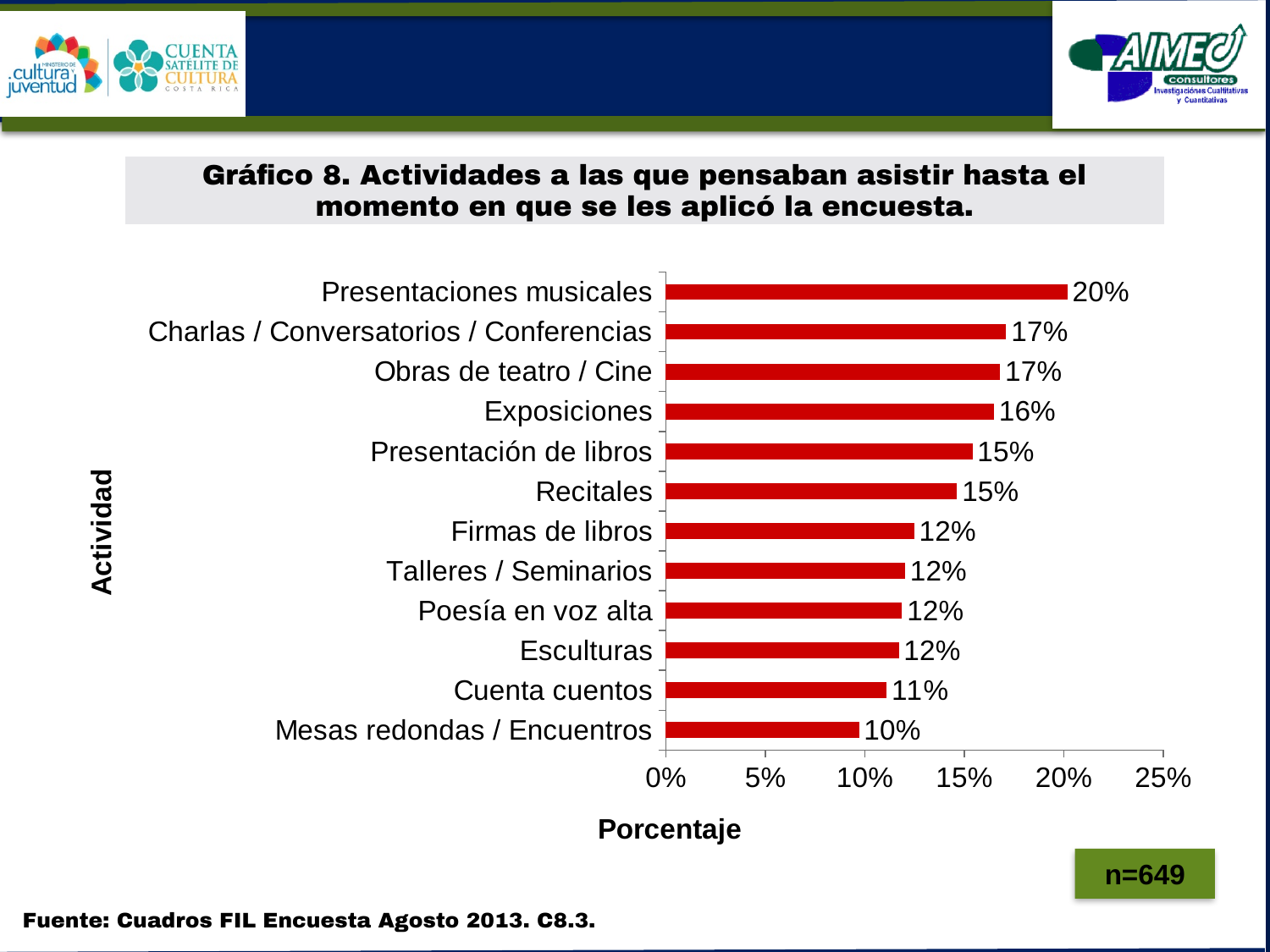

| Gráfico 8. Actividades a las que pensaban asistir hasta el momento en que se les aplicó la encuesta. |
| --- |

### Chart

| Category |  |
|---|---|
| Presentaciones musicales | 0.20184899845916798 |
| Charlas / Conversatorios / Conferencias | 0.17103235747303544 |
| Obras de teatro / Cine | 0.16795069337442223 |
| Exposiciones | 0.1648690292758089 |
| Presentación de libros | 0.15408320493066258 |
| Recitales | 0.14637904468412943 |
| Firmas de libros | 0.12480739599383665 |
| Talleres / Seminarios | 0.12018489984591678 |
| Poesía en voz alta | 0.11864406779661019 |
| Esculturas | 0.11710323574730355 |
| Cuenta cuentos | 0.11093990755007703 |
| Mesas redondas / Encuentros | 0.09707241910631739 |
n=649
Fuente: Cuadros FIL Encuesta Agosto 2013. C8.3.